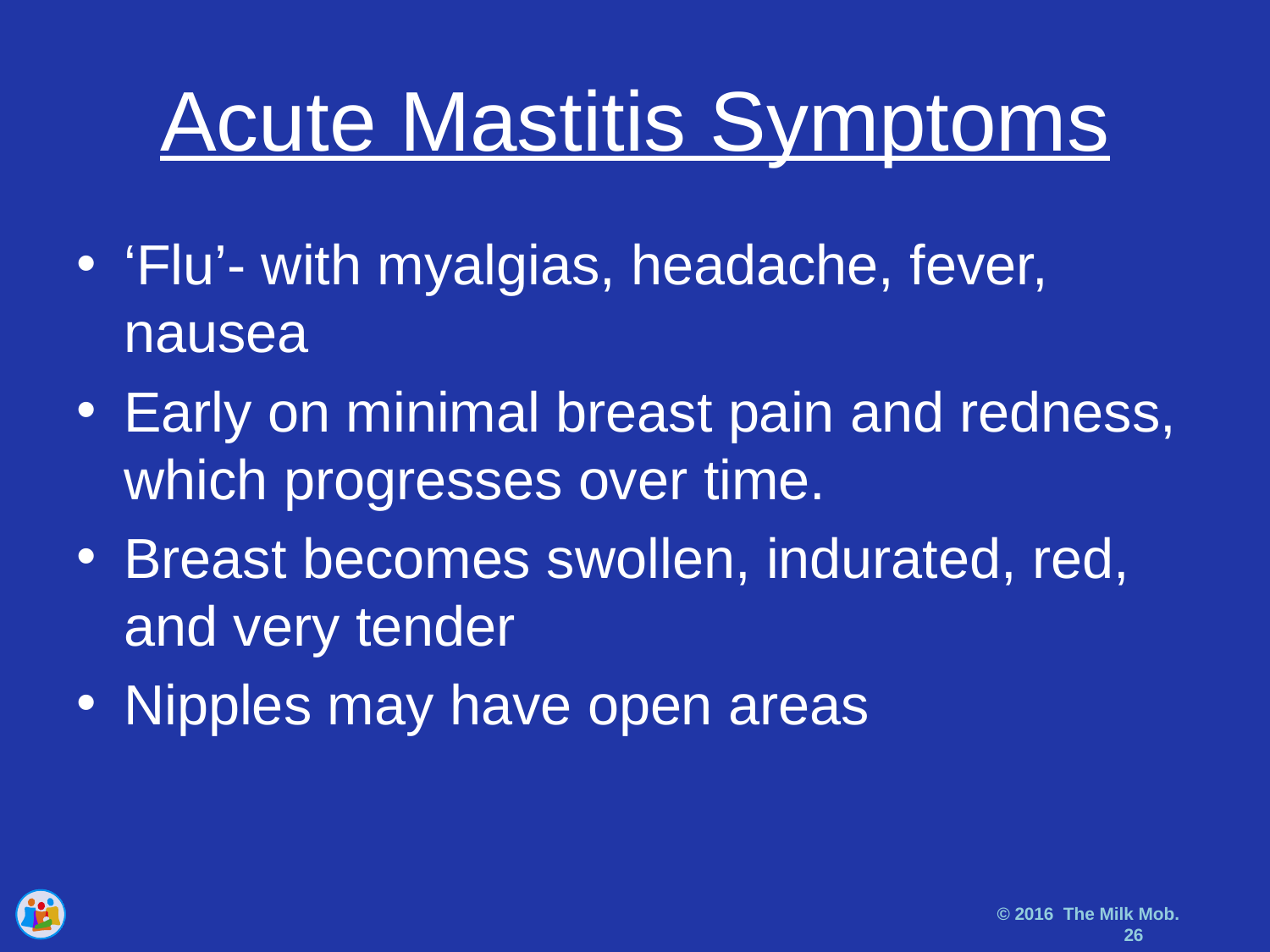

# Acute Mastitis Symptoms
‘Flu’- with myalgias, headache, fever, nausea
Early on minimal breast pain and redness, which progresses over time.
Breast becomes swollen, indurated, red, and very tender
Nipples may have open areas